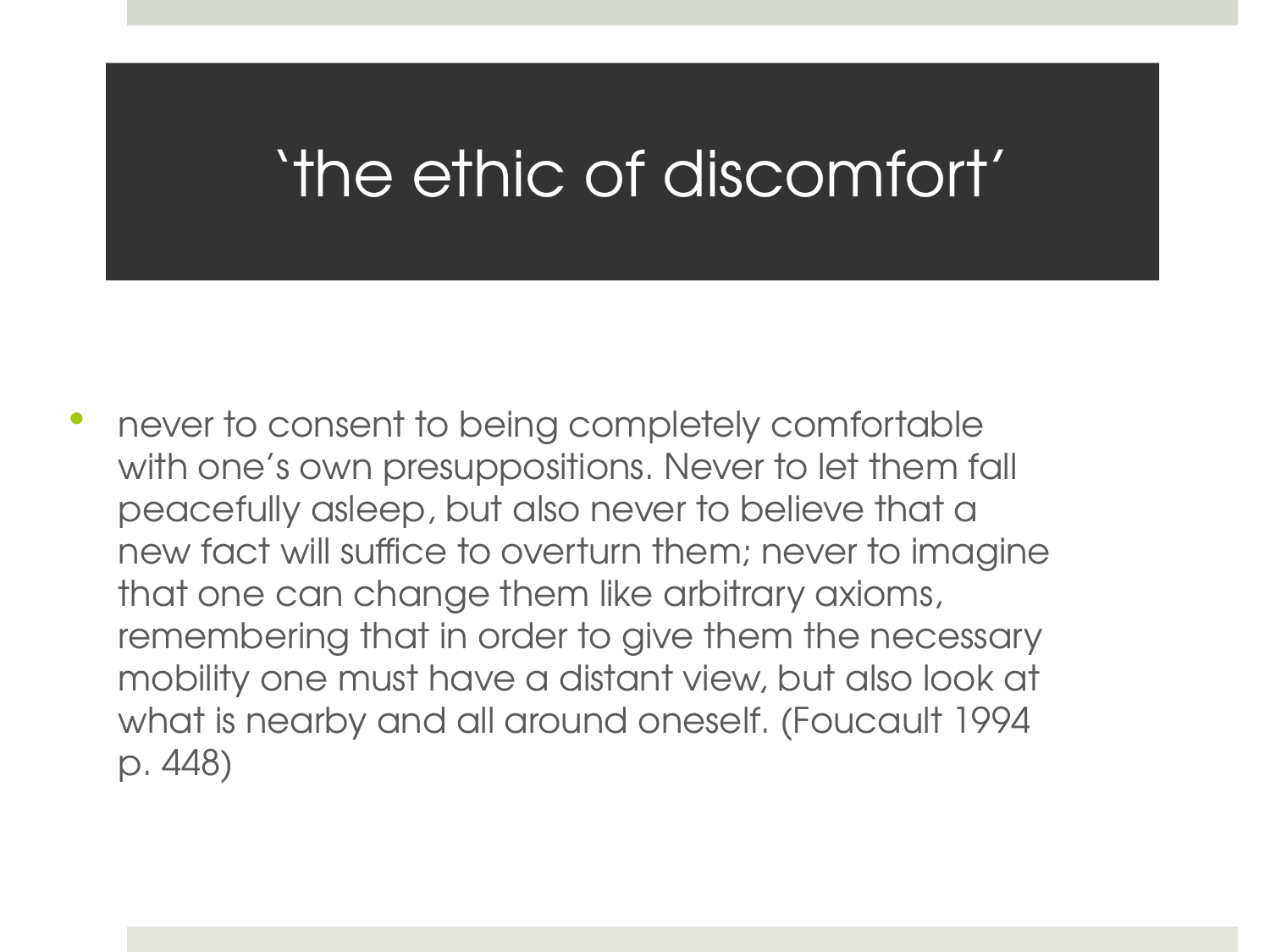

# ‘the ethic of discomfort’

never to consent to being completely comfortable with one’s own presuppositions. Never to let them fall peacefully asleep, but also never to believe that a new fact will suffice to overturn them; never to imagine that one can change them like arbitrary axioms, remembering that in order to give them the necessary mobility one must have a distant view, but also look at what is nearby and all around oneself. (Foucault 1994 p. 448)